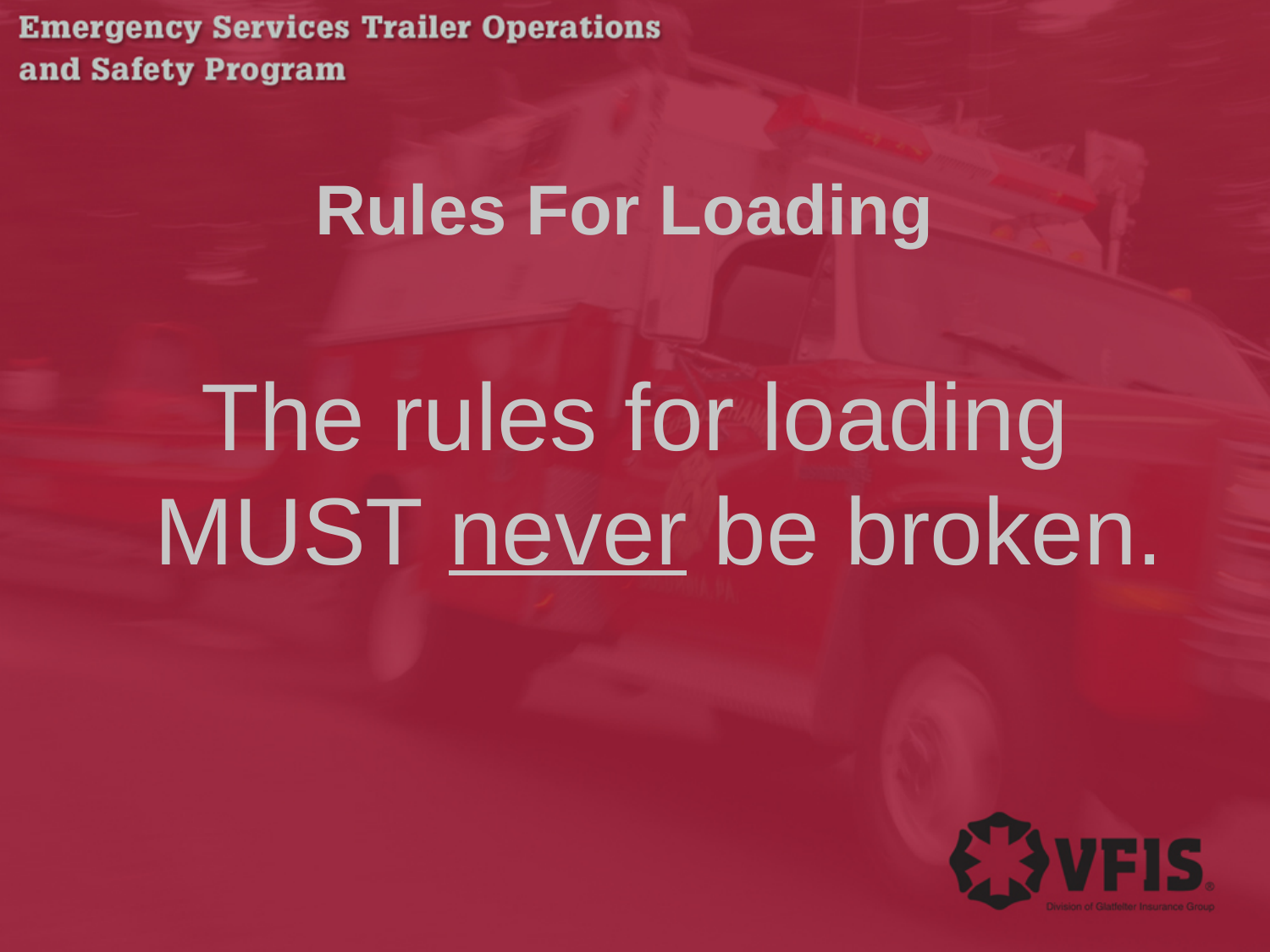

# Rules For Loading
The rules for loading MUST never be broken.